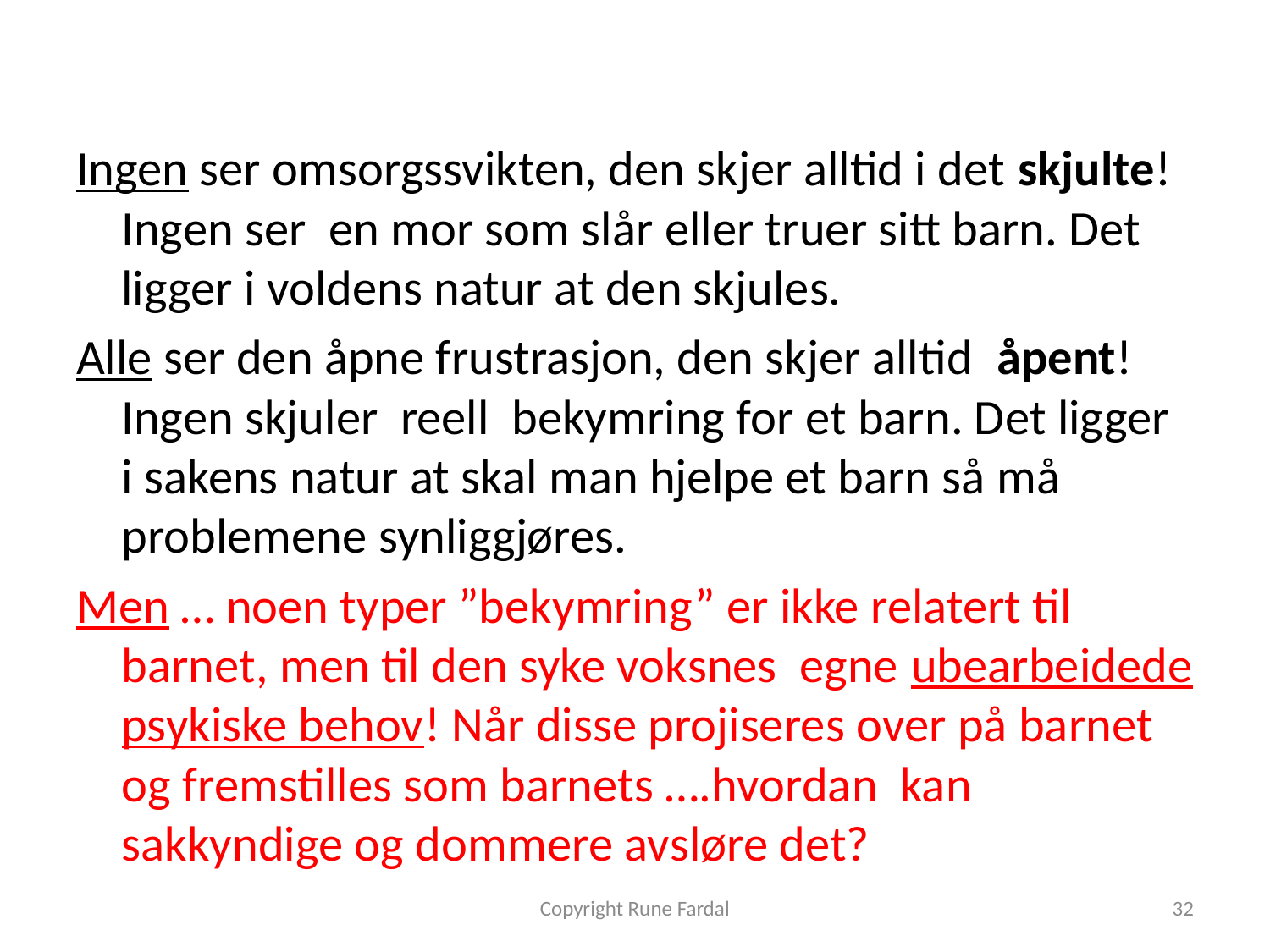

Ingen ser omsorgssvikten, den skjer alltid i det skjulte! Ingen ser  en mor som slår eller truer sitt barn. Det ligger i voldens natur at den skjules.
Alle ser den åpne frustrasjon, den skjer alltid  åpent! Ingen skjuler  reell  bekymring for et barn. Det ligger i sakens natur at skal man hjelpe et barn så må  problemene synliggjøres.
Men … noen typer ”bekymring” er ikke relatert til barnet, men til den syke voksnes  egne ubearbeidede psykiske behov! Når disse projiseres over på barnet og fremstilles som barnets ….hvordan  kan  sakkyndige og dommere avsløre det?

Copyright Rune Fardal
32